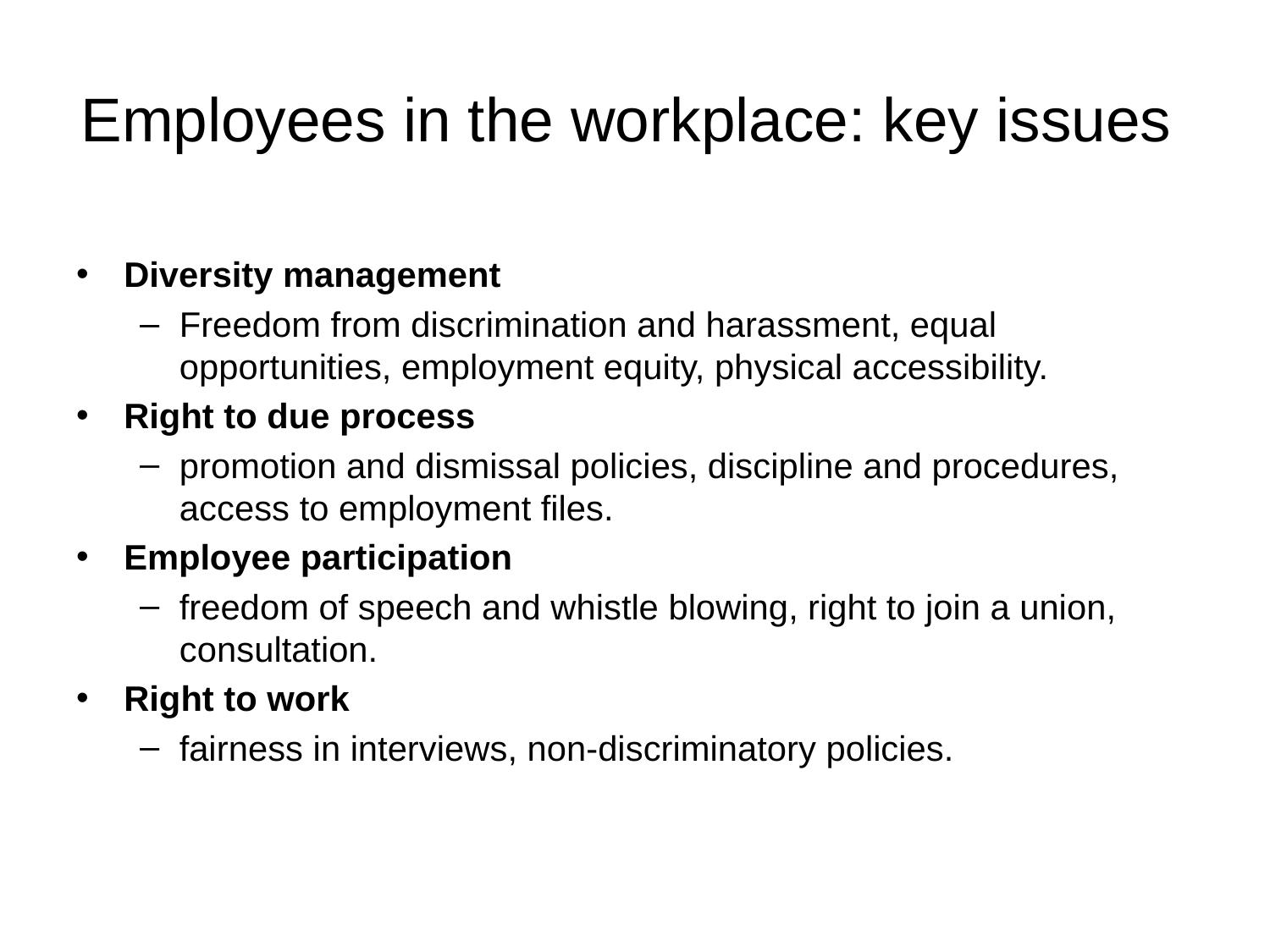

# Employees in the workplace: key issues
Diversity management
Freedom from discrimination and harassment, equal opportunities, employment equity, physical accessibility.
Right to due process
promotion and dismissal policies, discipline and procedures, access to employment files.
Employee participation
freedom of speech and whistle blowing, right to join a union, consultation.
Right to work
fairness in interviews, non-discriminatory policies.